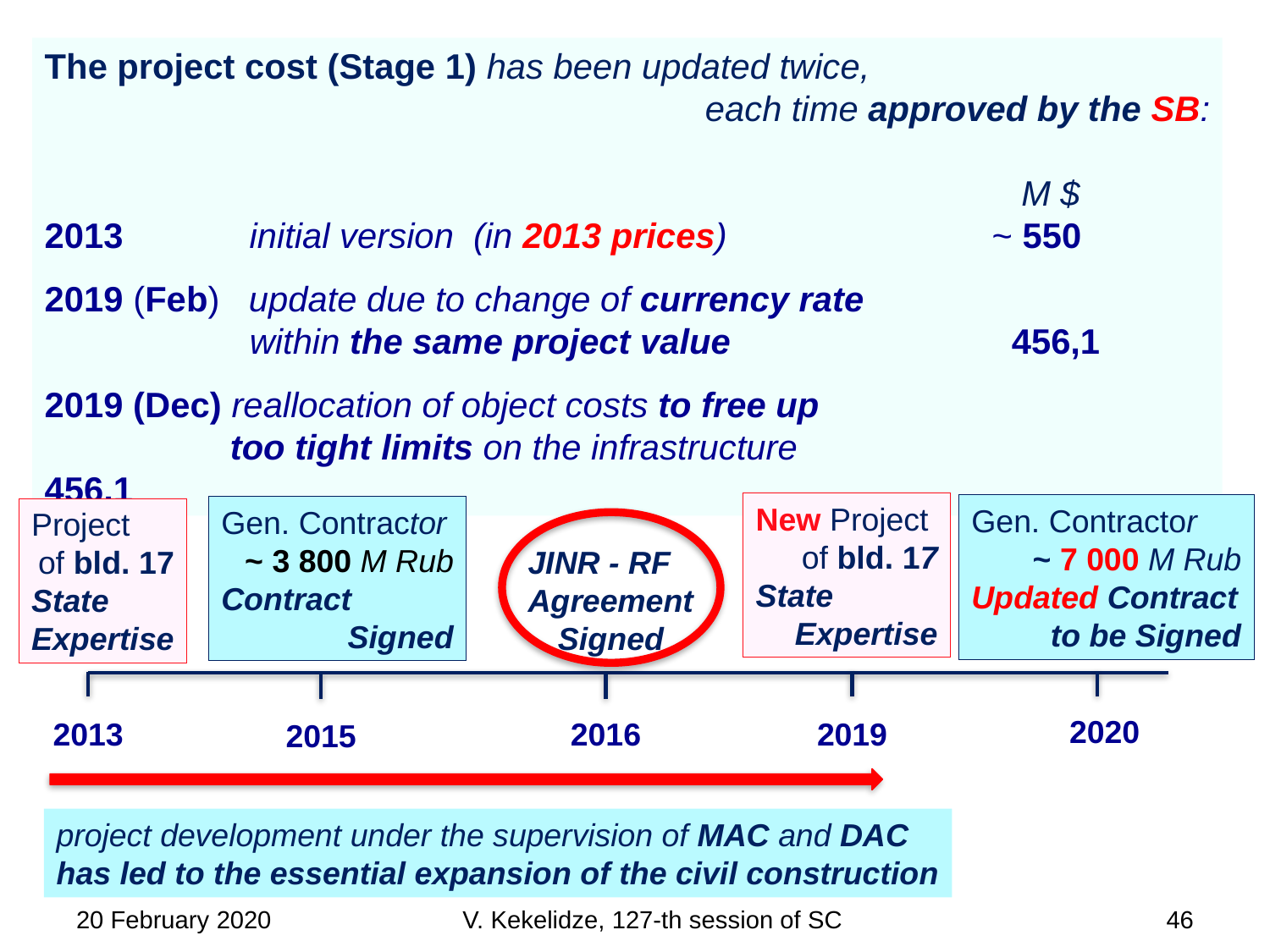

The project cost (Stage 1) has been updated twice,
each time approved by the SB:

							         M $
2013 	        initial version  (in 2013 prices)		      ~ 550
2019 (Feb)   update due to change of currency rate
	        within the same project value 	 	        456,1
2019 (Dec) reallocation of object costs to free up
	      too tight limits on the infrastructure 		        456,1
New Project
of bld. 17
State
Expertise
Gen. Contractor
~ 7 000 M Rub
Updated Contract
to be Signed
Gen. Contractor
~ 3 800 M Rub
Contract
Signed
Project
of bld. 17
State
Expertise

JINR - RF
Agreement
Signed
2020
2013
2016
2019
2015

project development under the supervision of MAC and DAC
has led to the essential expansion of the civil construction
20 February 2020
V. Kekelidze, 127-th session of SC
46